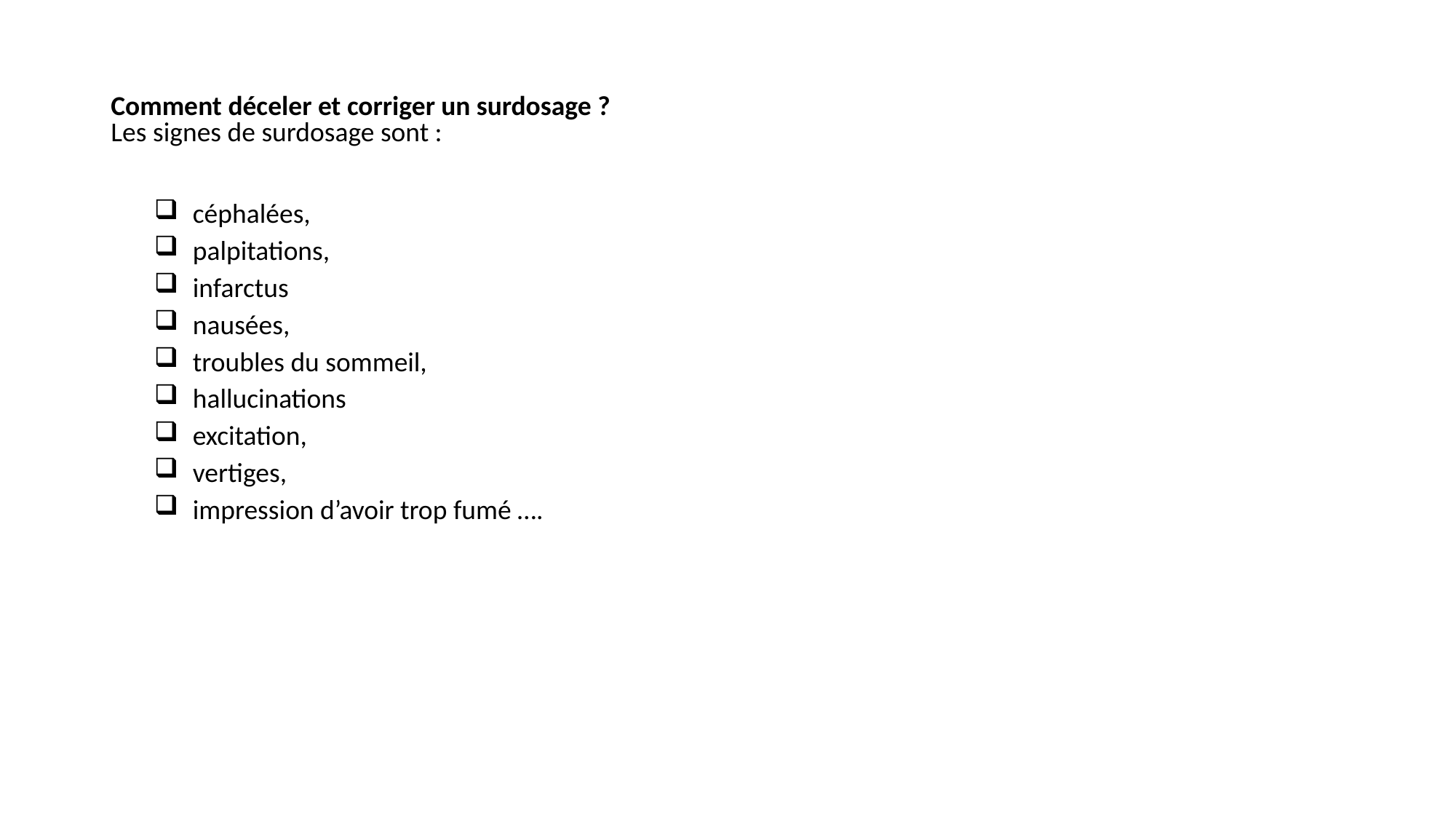

# Comment déceler et corriger un surdosage ?
Les signes de surdosage sont :

céphalées,
palpitations,
infarctus
nausées,
troubles du sommeil,
hallucinations
excitation,
vertiges,
impression d’avoir trop fumé ….